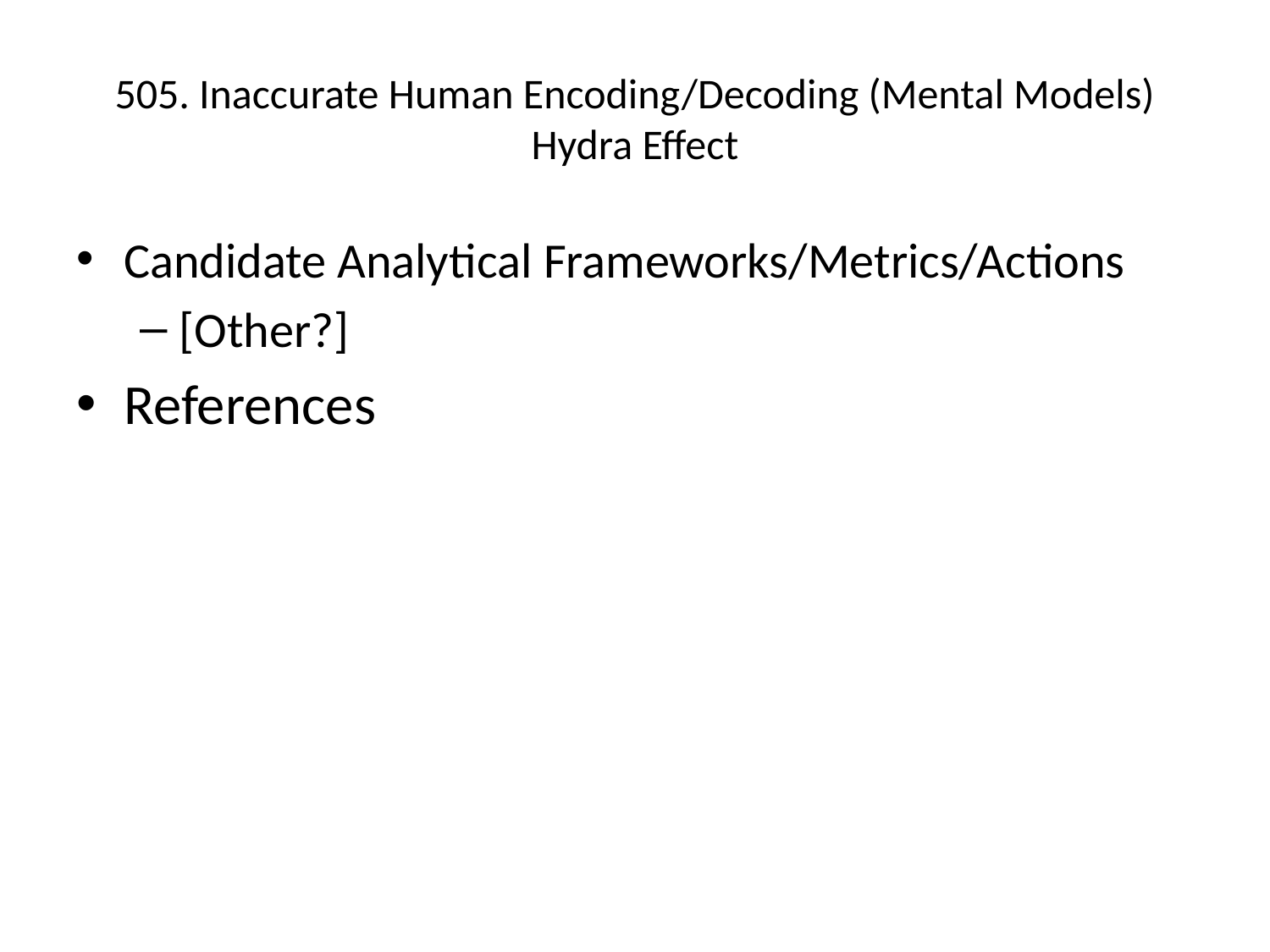

# 505. Inaccurate Human Encoding/Decoding (Mental Models) Hydra Effect
Candidate Analytical Frameworks/Metrics/Actions
[Other?]
References